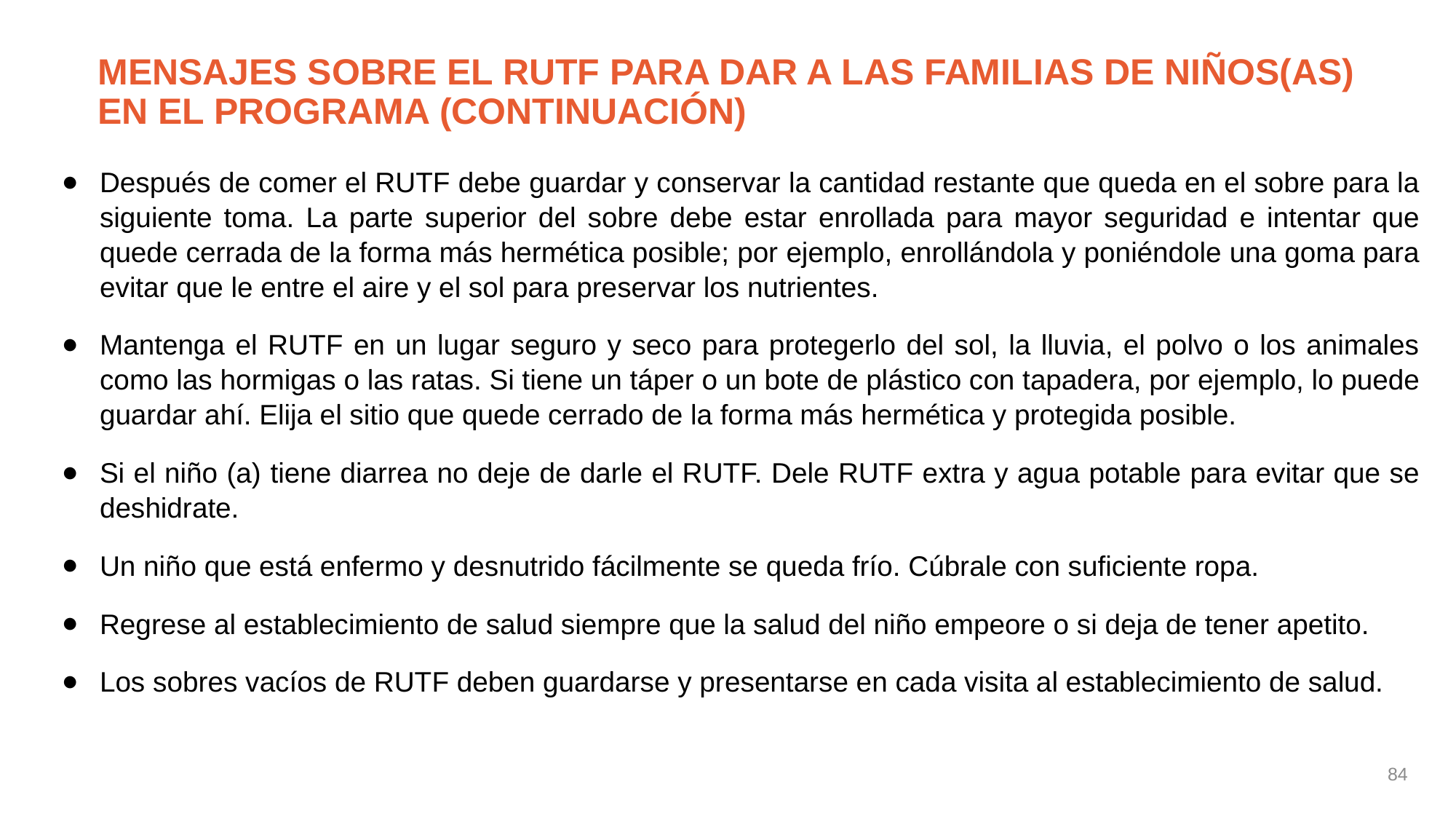

# MENSAJES SOBRE EL RUTF PARA DAR A LAS FAMILIAS DE NIÑOS(AS) EN EL PROGRAMA (CONTINUACIÓN)
Después de comer el RUTF debe guardar y conservar la cantidad restante que queda en el sobre para la siguiente toma. La parte superior del sobre debe estar enrollada para mayor seguridad e intentar que quede cerrada de la forma más hermética posible; por ejemplo, enrollándola y poniéndole una goma para evitar que le entre el aire y el sol para preservar los nutrientes.
Mantenga el RUTF en un lugar seguro y seco para protegerlo del sol, la lluvia, el polvo o los animales como las hormigas o las ratas. Si tiene un táper o un bote de plástico con tapadera, por ejemplo, lo puede guardar ahí. Elija el sitio que quede cerrado de la forma más hermética y protegida posible.
Si el niño (a) tiene diarrea no deje de darle el RUTF. Dele RUTF extra y agua potable para evitar que se deshidrate.
Un niño que está enfermo y desnutrido fácilmente se queda frío. Cúbrale con suficiente ropa.
Regrese al establecimiento de salud siempre que la salud del niño empeore o si deja de tener apetito.
Los sobres vacíos de RUTF deben guardarse y presentarse en cada visita al establecimiento de salud.

84